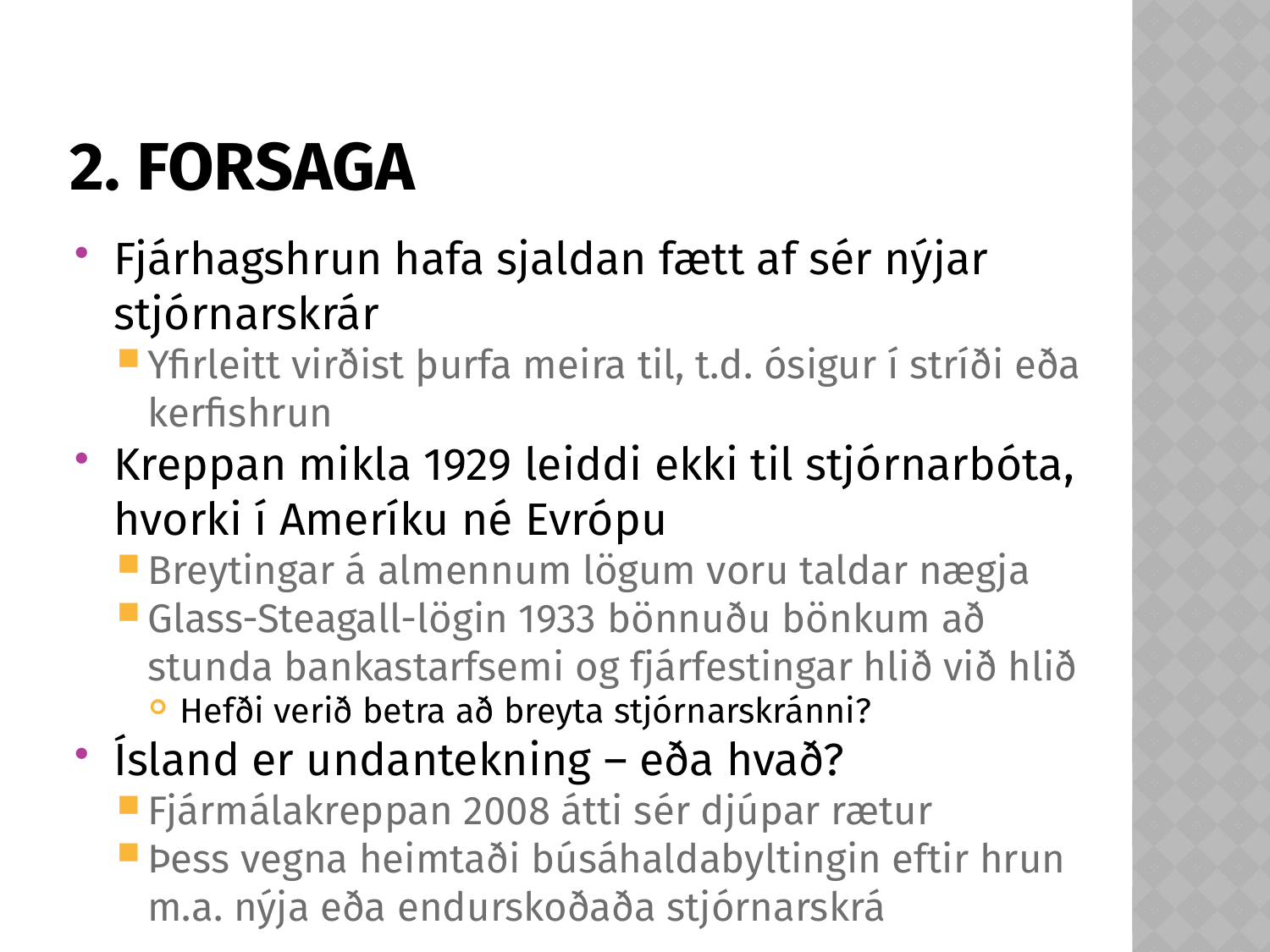

# 2. forsaga
Fjárhagshrun hafa sjaldan fætt af sér nýjar stjórnarskrár
Yfirleitt virðist þurfa meira til, t.d. ósigur í stríði eða kerfishrun
Kreppan mikla 1929 leiddi ekki til stjórnarbóta, hvorki í Ameríku né Evrópu
Breytingar á almennum lögum voru taldar nægja
Glass-Steagall-lögin 1933 bönnuðu bönkum að stunda bankastarfsemi og fjárfestingar hlið við hlið
Hefði verið betra að breyta stjórnarskránni?
Ísland er undantekning – eða hvað?
Fjármálakreppan 2008 átti sér djúpar rætur
Þess vegna heimtaði búsáhaldabyltingin eftir hrun m.a. nýja eða endurskoðaða stjórnarskrá